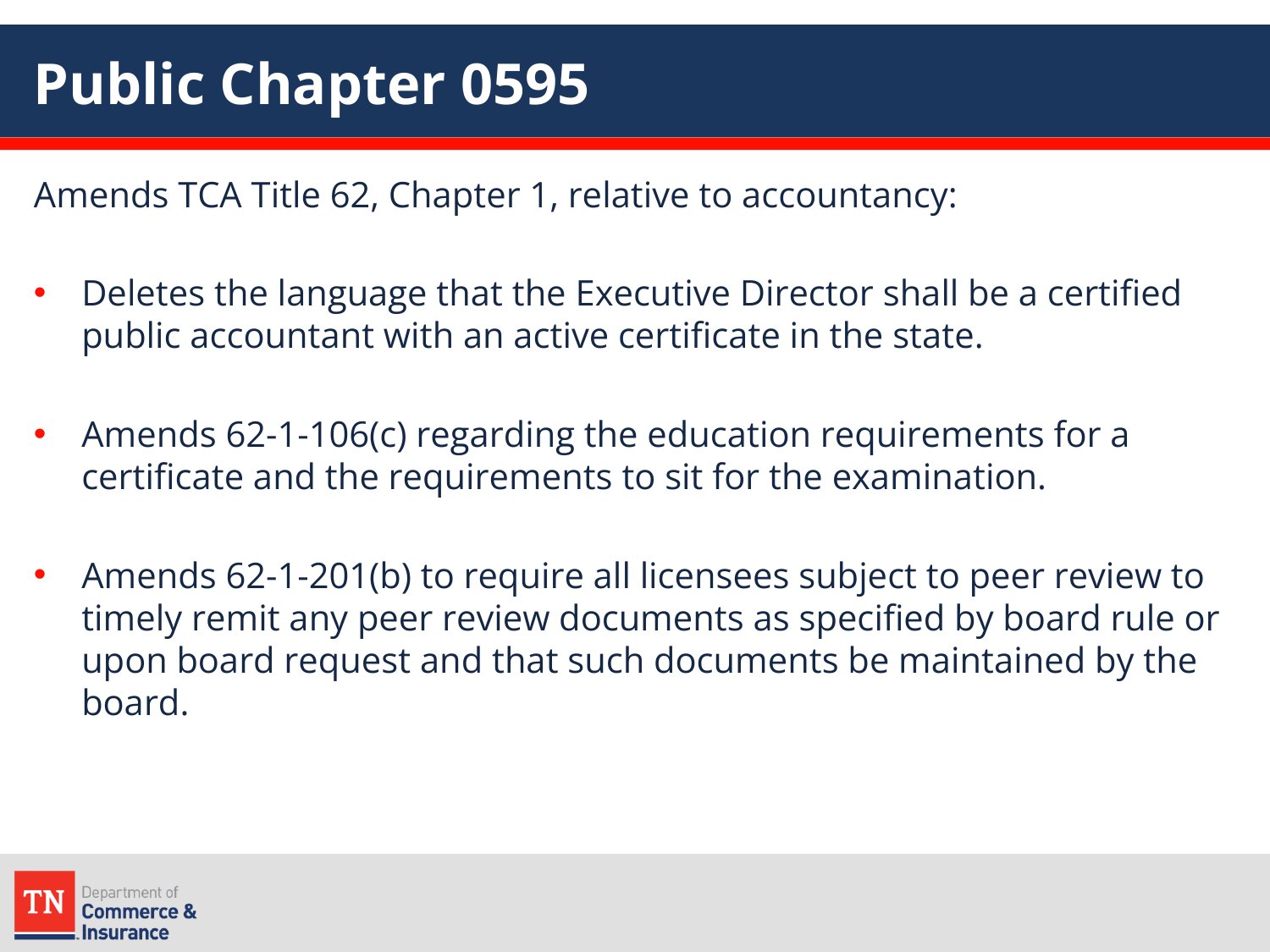

# Public Chapter 0595
Amends TCA Title 62, Chapter 1, relative to accountancy:

Deletes the language that the Executive Director shall be a certified public accountant with an active certificate in the state.

Amends 62-1-106(c) regarding the education requirements for a certificate and the requirements to sit for the examination.

Amends 62-1-201(b) to require all licensees subject to peer review to timely remit any peer review documents as specified by board rule or upon board request and that such documents be maintained by the board.